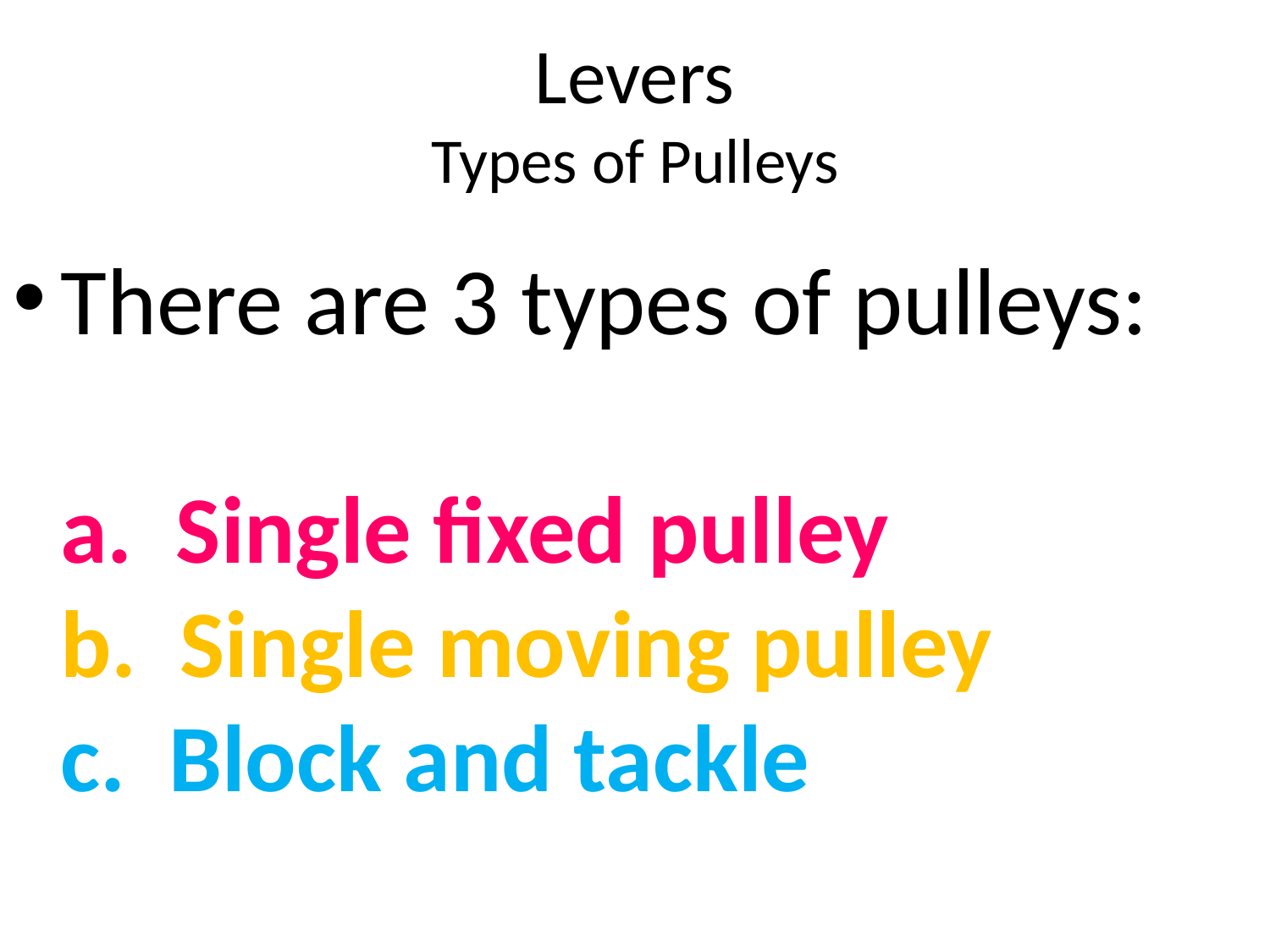

# Levers Types of Pulleys
There are 3 types of pulleys:
a.  Single fixed pulley
b.  Single moving pulley
c.  Block and tackle